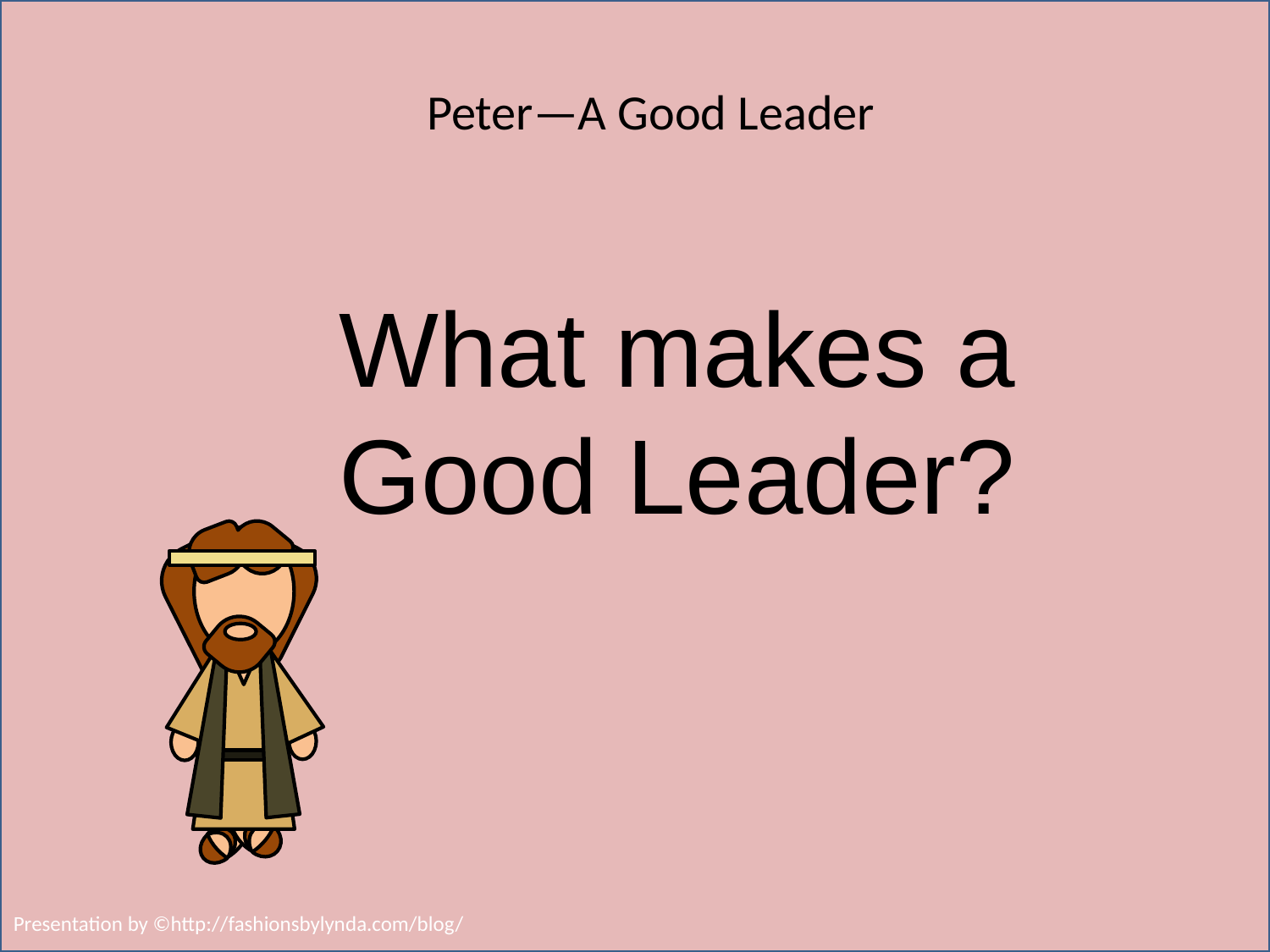

Peter—A Good Leader
What makes a Good Leader?

Presentation by ©http://fashionsbylynda.com/blog/